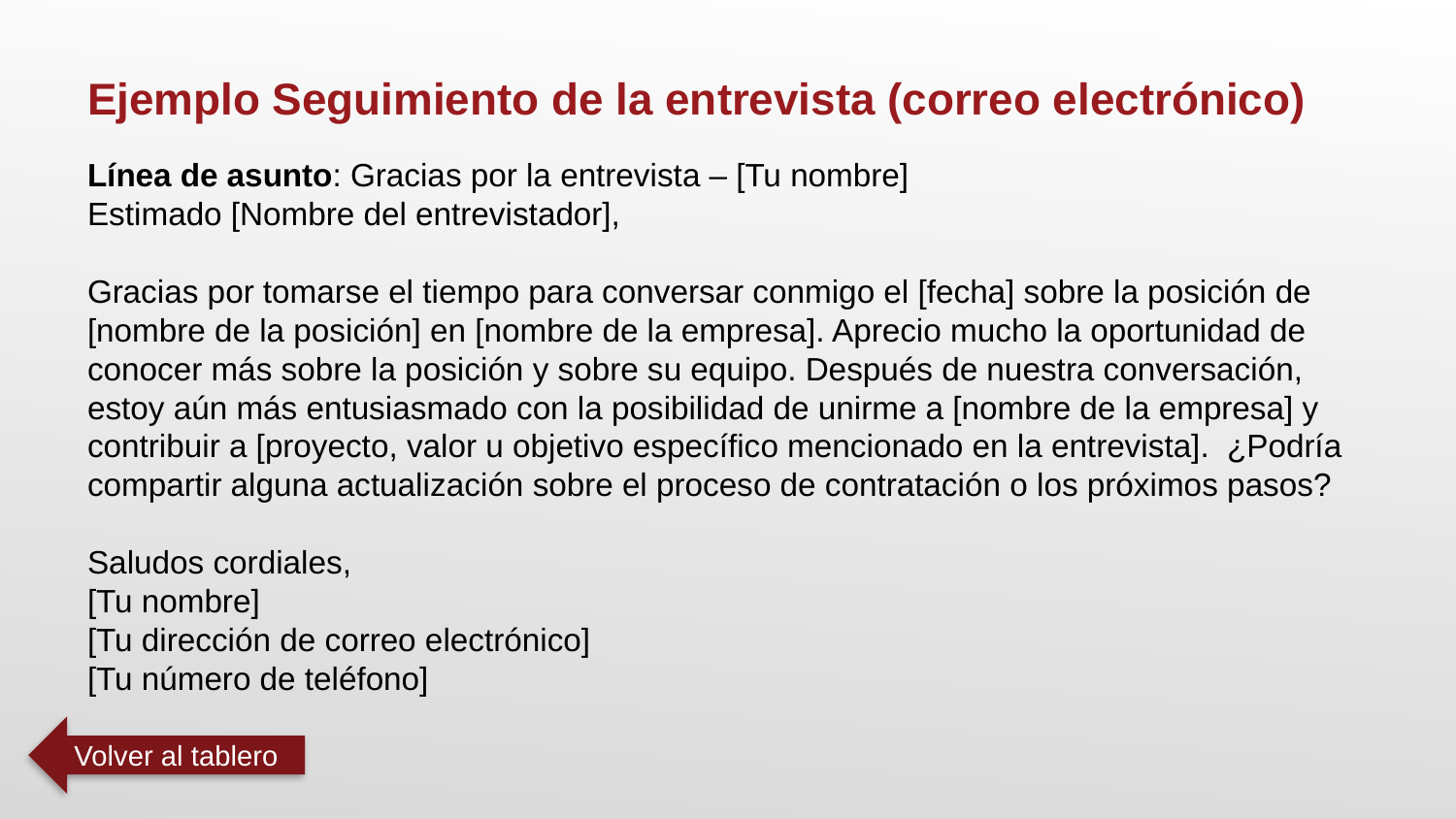

Ejemplo Seguimiento de la entrevista (correo electrónico)
Línea de asunto: Gracias por la entrevista – [Tu nombre]
Estimado [Nombre del entrevistador],

Gracias por tomarse el tiempo para conversar conmigo el [fecha] sobre la posición de [nombre de la posición] en [nombre de la empresa]. Aprecio mucho la oportunidad de conocer más sobre la posición y sobre su equipo. Después de nuestra conversación, estoy aún más entusiasmado con la posibilidad de unirme a [nombre de la empresa] y contribuir a [proyecto, valor u objetivo específico mencionado en la entrevista].  ¿Podría compartir alguna actualización sobre el proceso de contratación o los próximos pasos?

Saludos cordiales,
[Tu nombre]
[Tu dirección de correo electrónico]
[Tu número de teléfono]

Volver al tablero